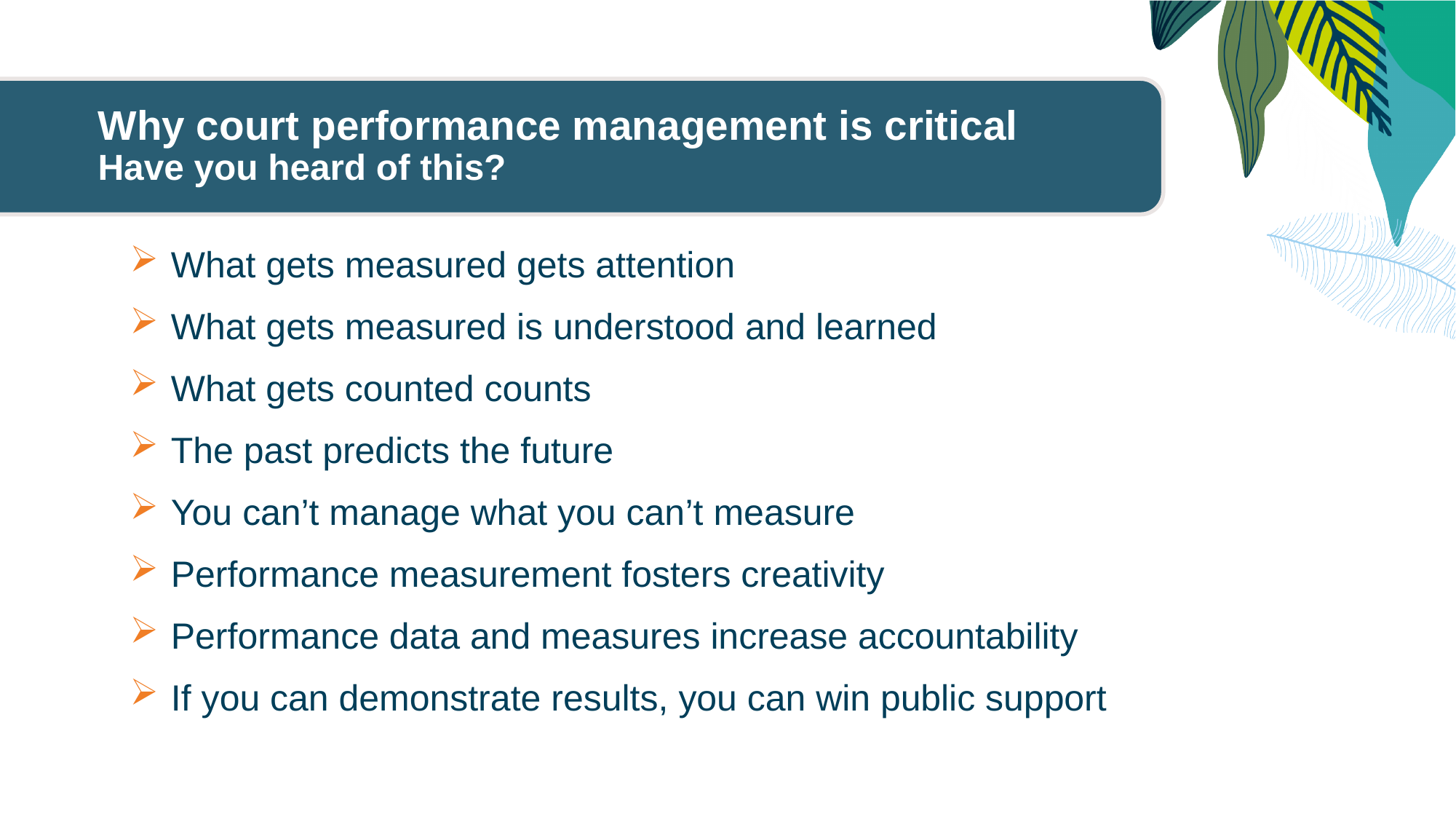

Why court performance management is critical
Have you heard of this?
What gets measured gets attention
What gets measured is understood and learned
What gets counted counts
The past predicts the future
You can’t manage what you can’t measure
Performance measurement fosters creativity
Performance data and measures increase accountability
If you can demonstrate results, you can win public support